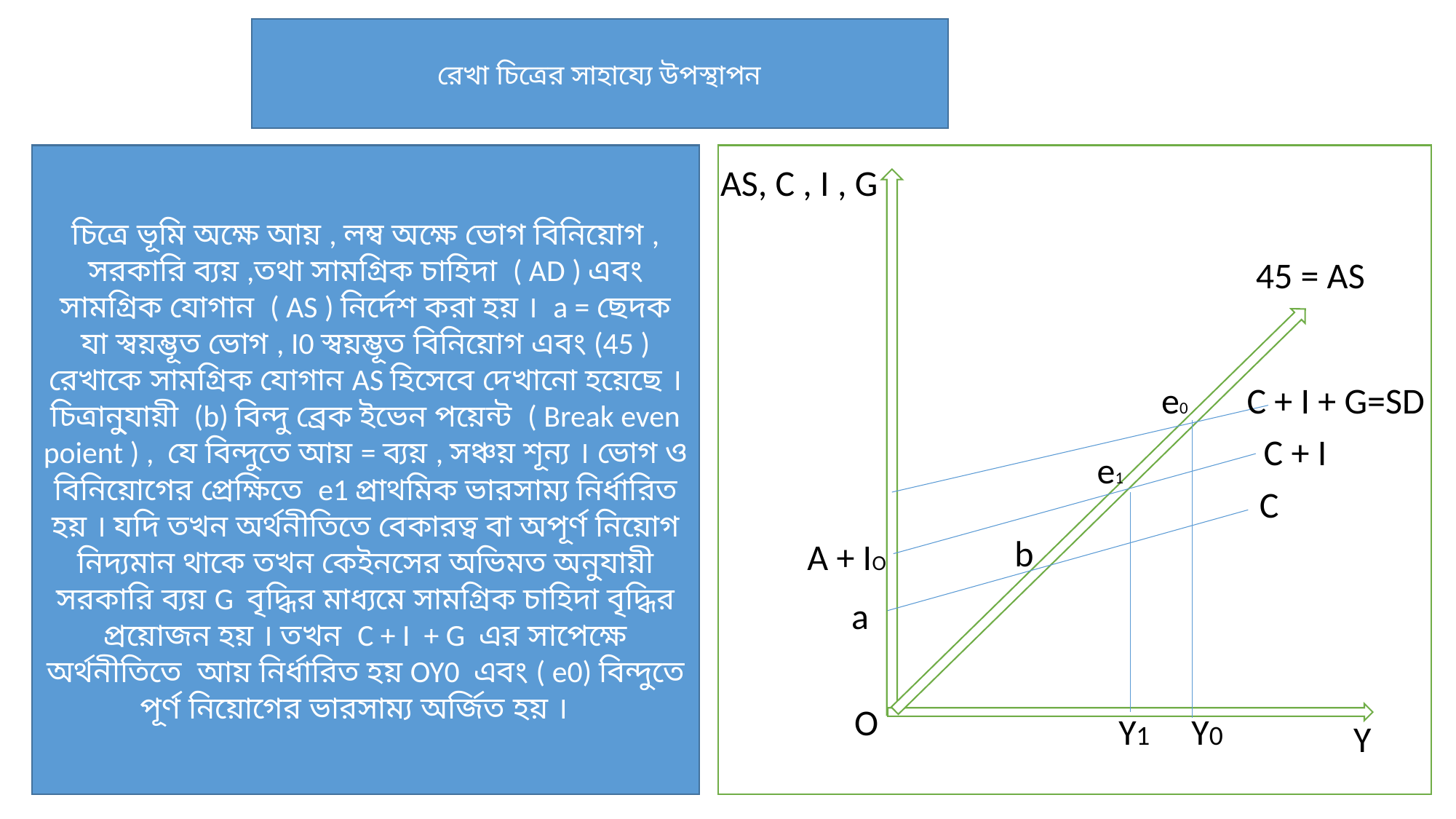

রেখা চিত্রের সাহায্যে উপস্থাপন
চিত্রে ভূমি অক্ষে আয় , লম্ব অক্ষে ভোগ বিনিয়োগ , সরকারি ব্যয় ,তথা সামগ্রিক চাহিদা  ( AD ) এবং সামগ্রিক যোগান  ( AS ) নির্দেশ করা হয় ।  a = ছেদক যা স্বয়ম্ভূত ভোগ , I0 স্বয়ম্ভূত বিনিয়োগ এবং (45 ) রেখাকে সামগ্রিক যোগান AS হিসেবে দেখানো হয়েছে । চিত্রানু্যায়ী  (b) বিন্দু ব্রেক ইভেন পয়েন্ট  ( Break even poient ) ,  যে বিন্দুতে আয় = ব্যয় , সঞ্চয় শূন্য । ভোগ ও বিনিয়োগের প্রেক্ষিতে  e1 প্রাথমিক ভারসাম্য নির্ধারিত হয় । যদি তখন অর্থনীতিতে বেকারত্ব বা অপূর্ণ নিয়োগ নিদ্যমান থাকে তখন কেইনসের অভিমত অনুযায়ী সরকারি ব্যয় G  বৃদ্ধির মাধ্যমে সামগ্রিক চাহিদা বৃদ্ধির প্রয়োজন হয় । তখন  C + I  + G  এর সাপেক্ষে অর্থনীতিতে  আয় নির্ধারিত হয় OY0  এবং ( e0) বিন্দুতে পূর্ণ নিয়োগের ভারসাম্য অর্জিত হয় ।

AS, C , I , G
45 = AS
e0
C + I + G=SD
C + I

e1
C

b
A + IO
a
O
Y1
Y0

Y